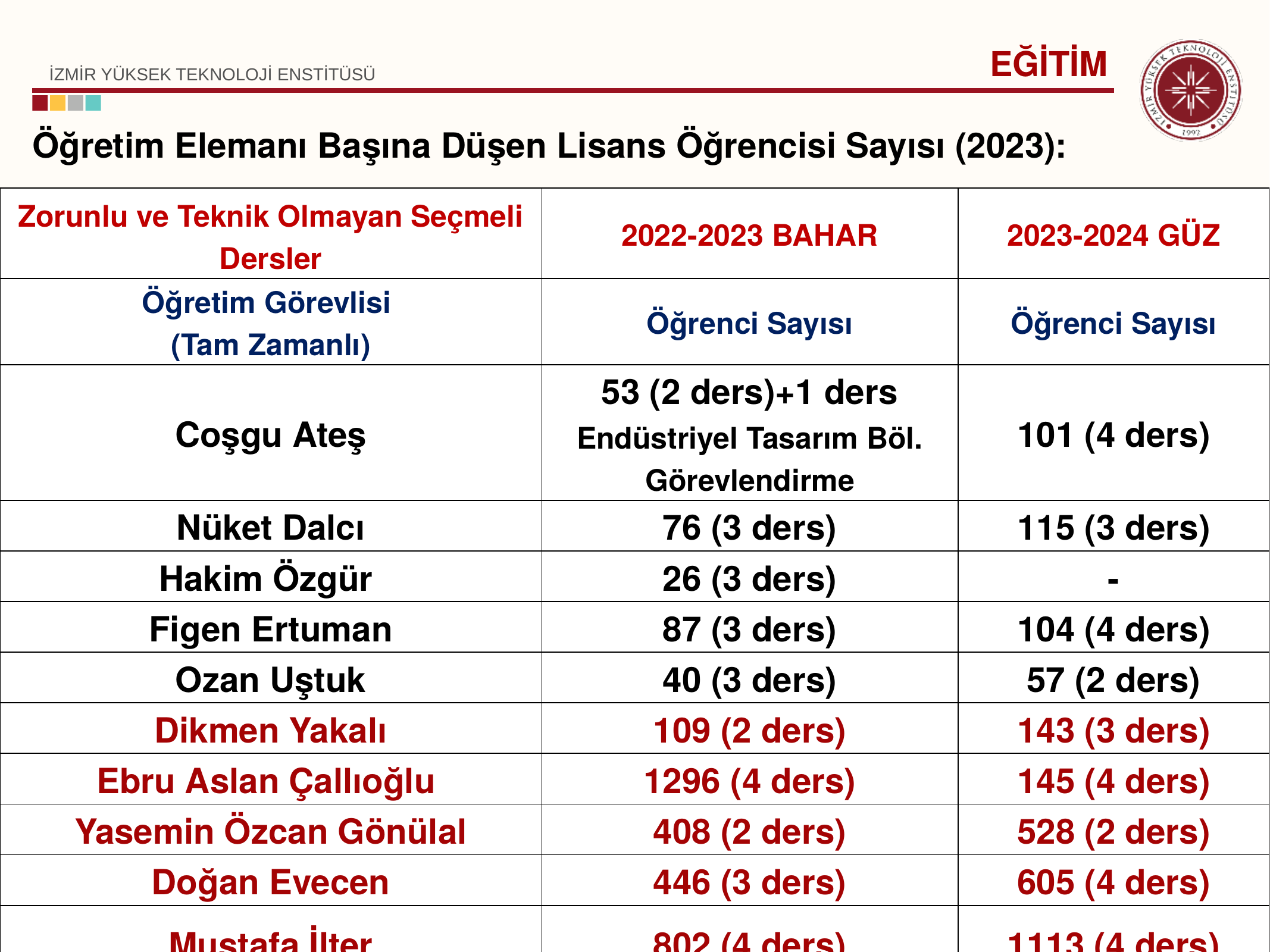

Öğretim Elemanı Başına Düşen Lisans Öğrencisi Sayısı (2023):

EĞİTİM

| Zorunlu ve Teknik Olmayan Seçmeli Dersler | 2022-2023 BAHAR | 2023-2024 GÜZ |
| --- | --- | --- |
| Öğretim Görevlisi (Tam Zamanlı) | Öğrenci Sayısı | Öğrenci Sayısı |
| Coşgu Ateş | 53 (2 ders)+1 ders Endüstriyel Tasarım Böl. Görevlendirme | 101 (4 ders) |
| Nüket Dalcı | 76 (3 ders) | 115 (3 ders) |
| Hakim Özgür | 26 (3 ders) | - |
| Figen Ertuman | 87 (3 ders) | 104 (4 ders) |
| Ozan Uştuk | 40 (3 ders) | 57 (2 ders) |
| Dikmen Yakalı | 109 (2 ders) | 143 (3 ders) |
| Ebru Aslan Çallıoğlu | 1296 (4 ders) | 145 (4 ders) |
| Yasemin Özcan Gönülal | 408 (2 ders) | 528 (2 ders) |
| Doğan Evecen | 446 (3 ders) | 605 (4 ders) |
| Mustafa İlter | 802 (4 ders) | 1113 (4 ders) |